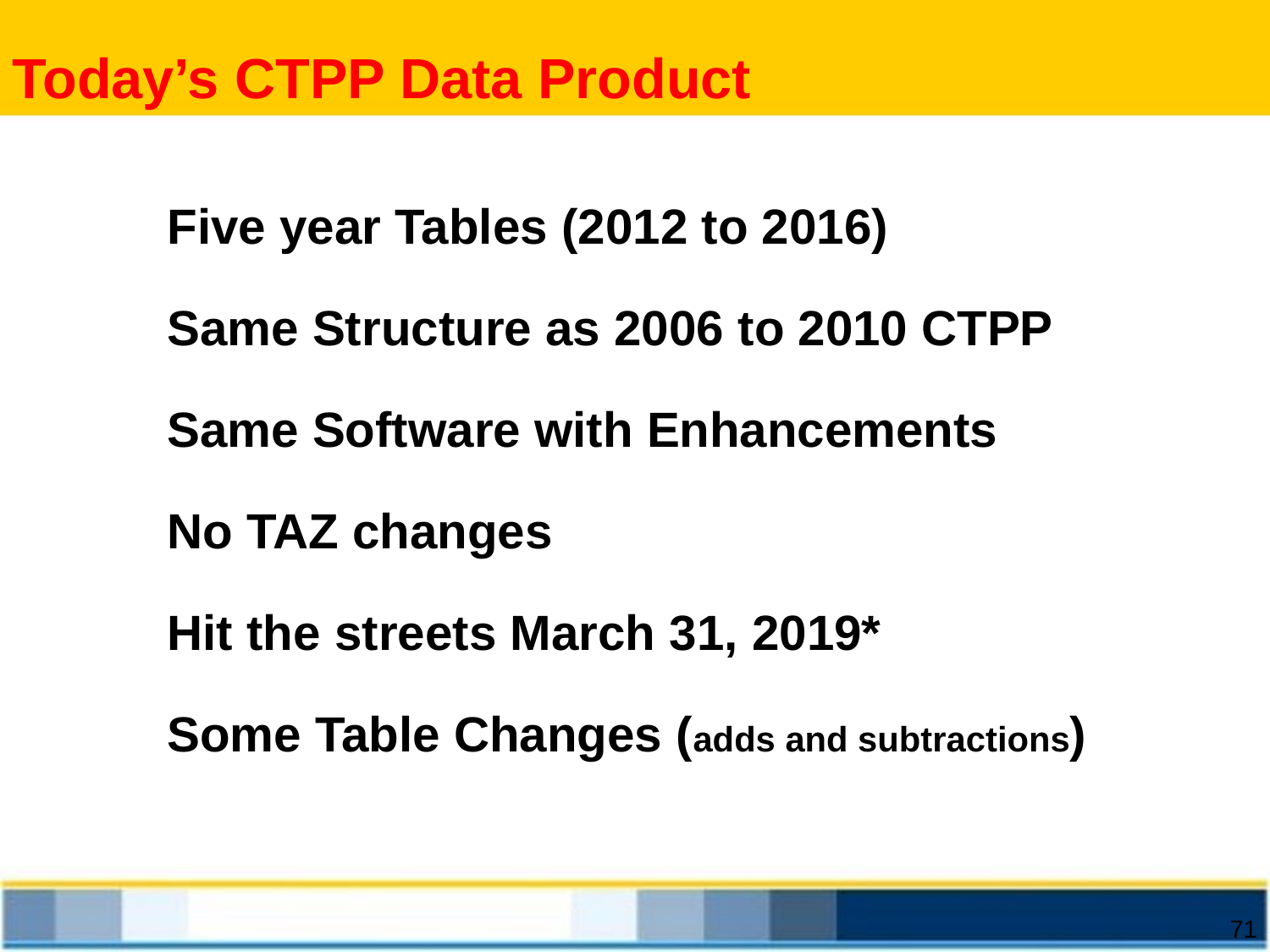

Today’s CTPP Data Product
Five year Tables (2012 to 2016)

Same Structure as 2006 to 2010 CTPP

Same Software with Enhancements

No TAZ changes

Hit the streets March 31, 2019*

Some Table Changes (adds and subtractions)
71